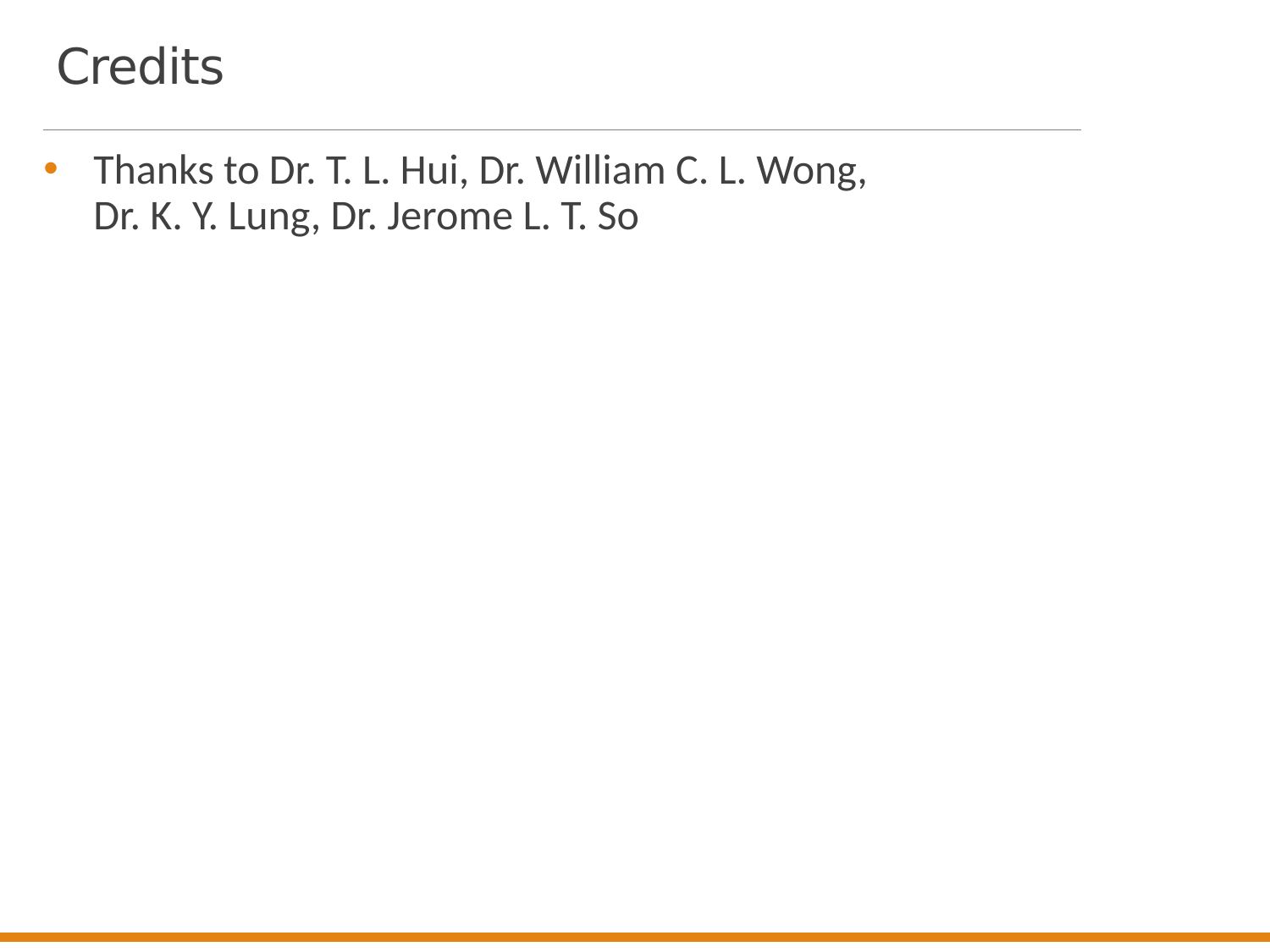

# Credits
Thanks to Dr. T. L. Hui, Dr. William C. L. Wong,
Dr. K. Y. Lung, Dr. Jerome L. T. So